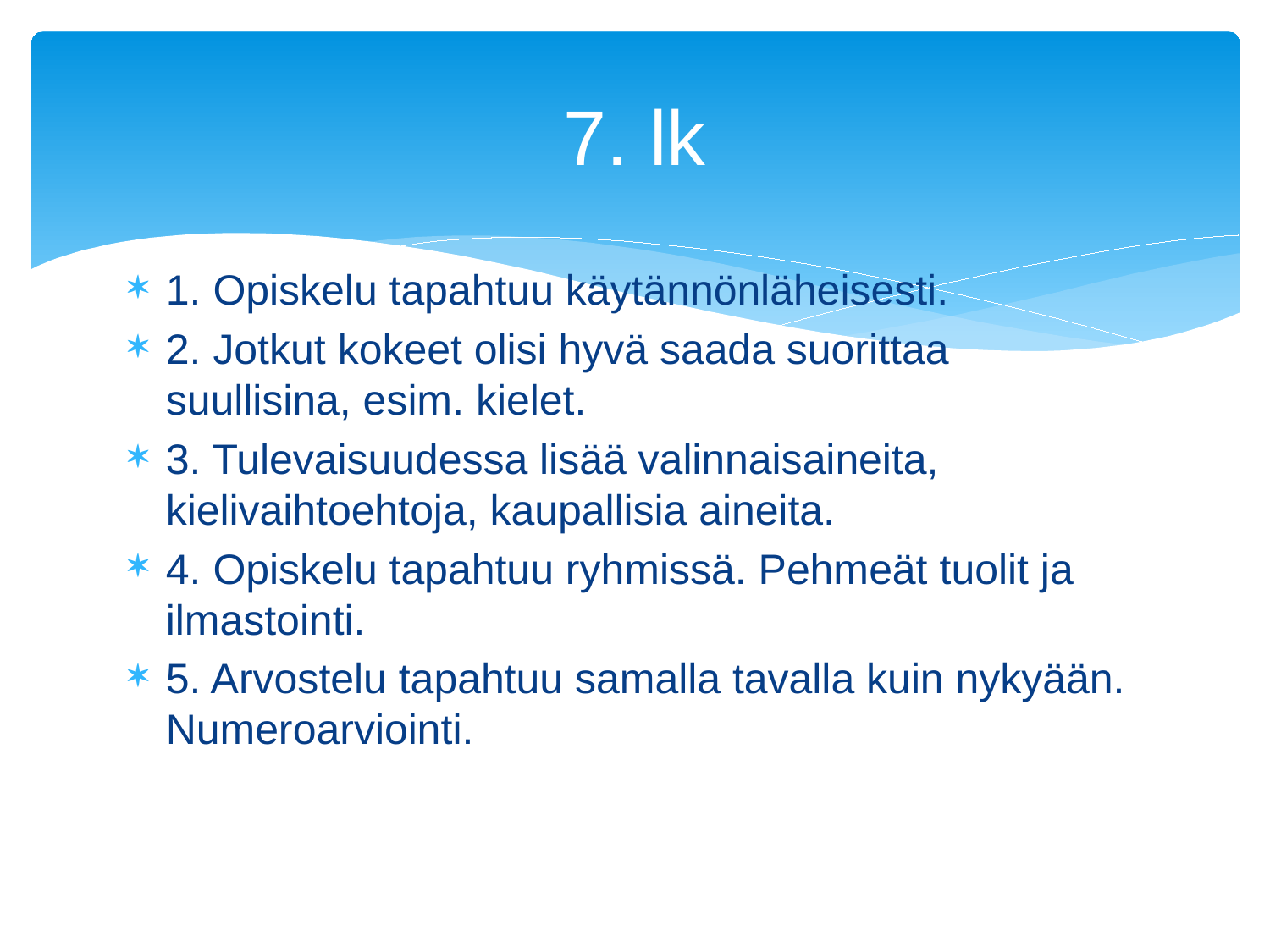

# 7. lk
1. Opiskelu tapahtuu käytännönläheisesti.
2. Jotkut kokeet olisi hyvä saada suorittaa suullisina, esim. kielet.
3. Tulevaisuudessa lisää valinnaisaineita, kielivaihtoehtoja, kaupallisia aineita.
4. Opiskelu tapahtuu ryhmissä. Pehmeät tuolit ja ilmastointi.
5. Arvostelu tapahtuu samalla tavalla kuin nykyään. Numeroarviointi.